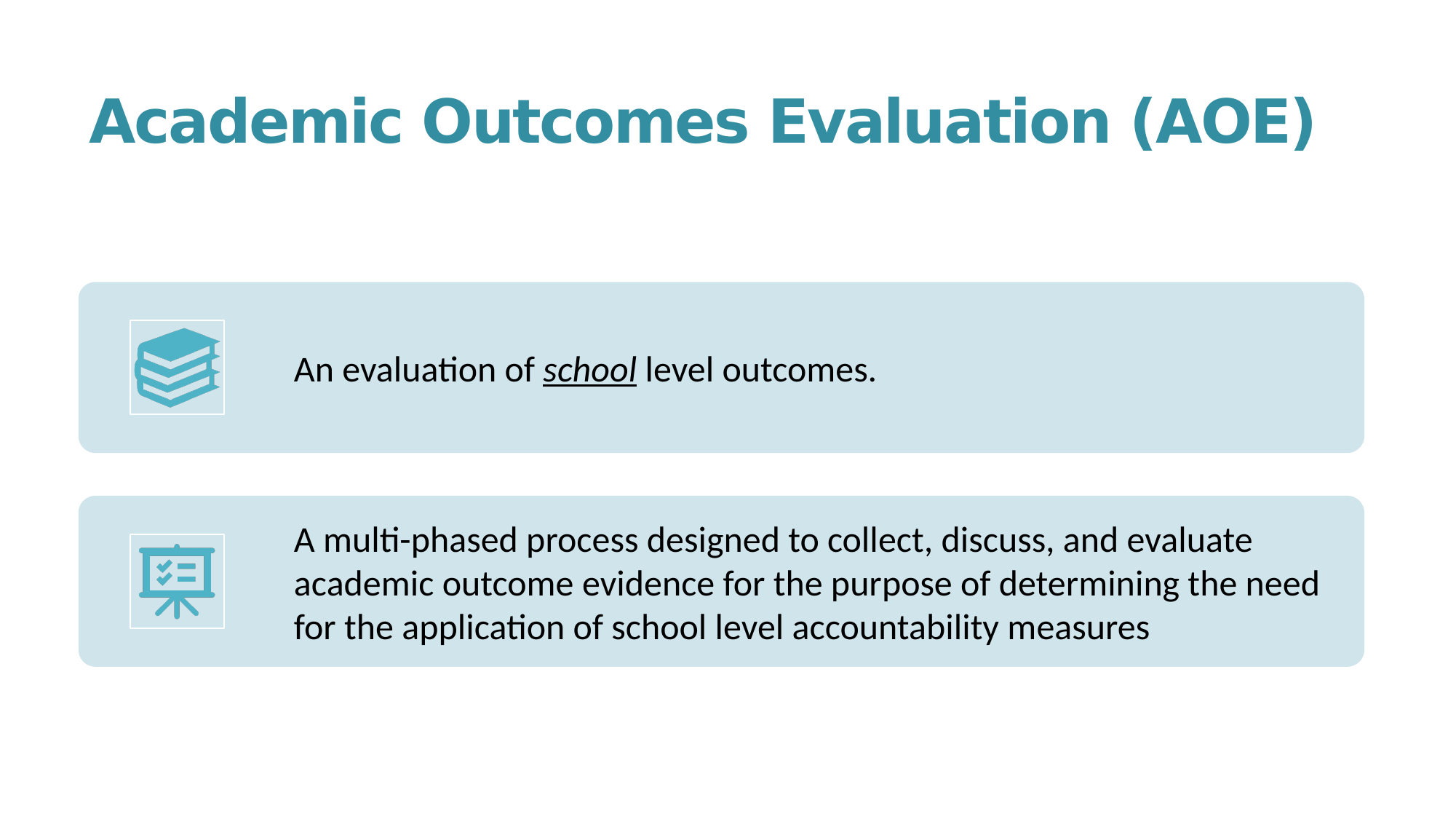

# Academic Outcomes Evaluation (AOE)
An evaluation of school level outcomes.
A multi-phased process designed to collect, discuss, and evaluate academic outcome evidence for the purpose of determining the need for the application of school level accountability measures